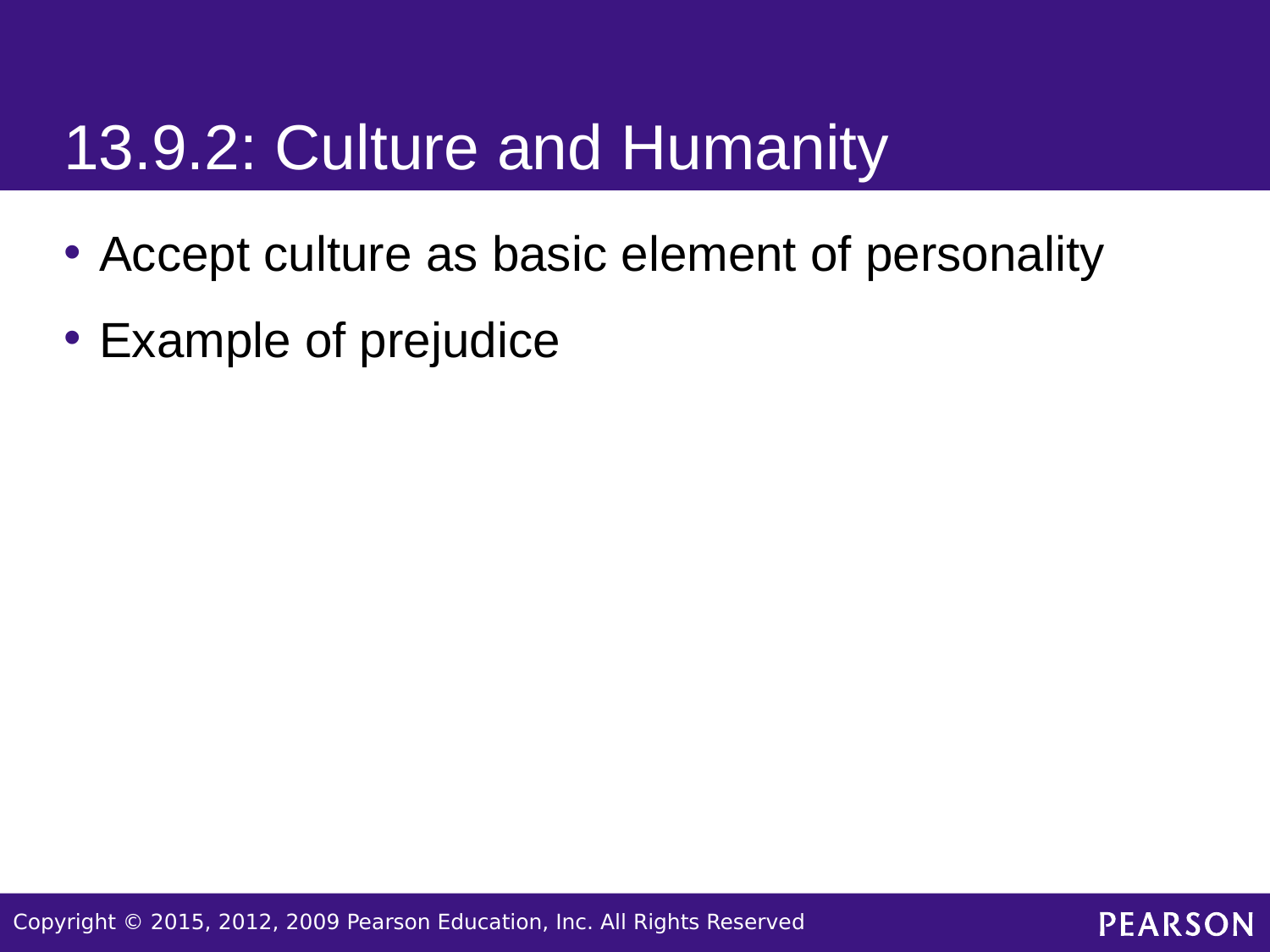

# 13.9.2: Culture and Humanity
Accept culture as basic element of personality
Example of prejudice